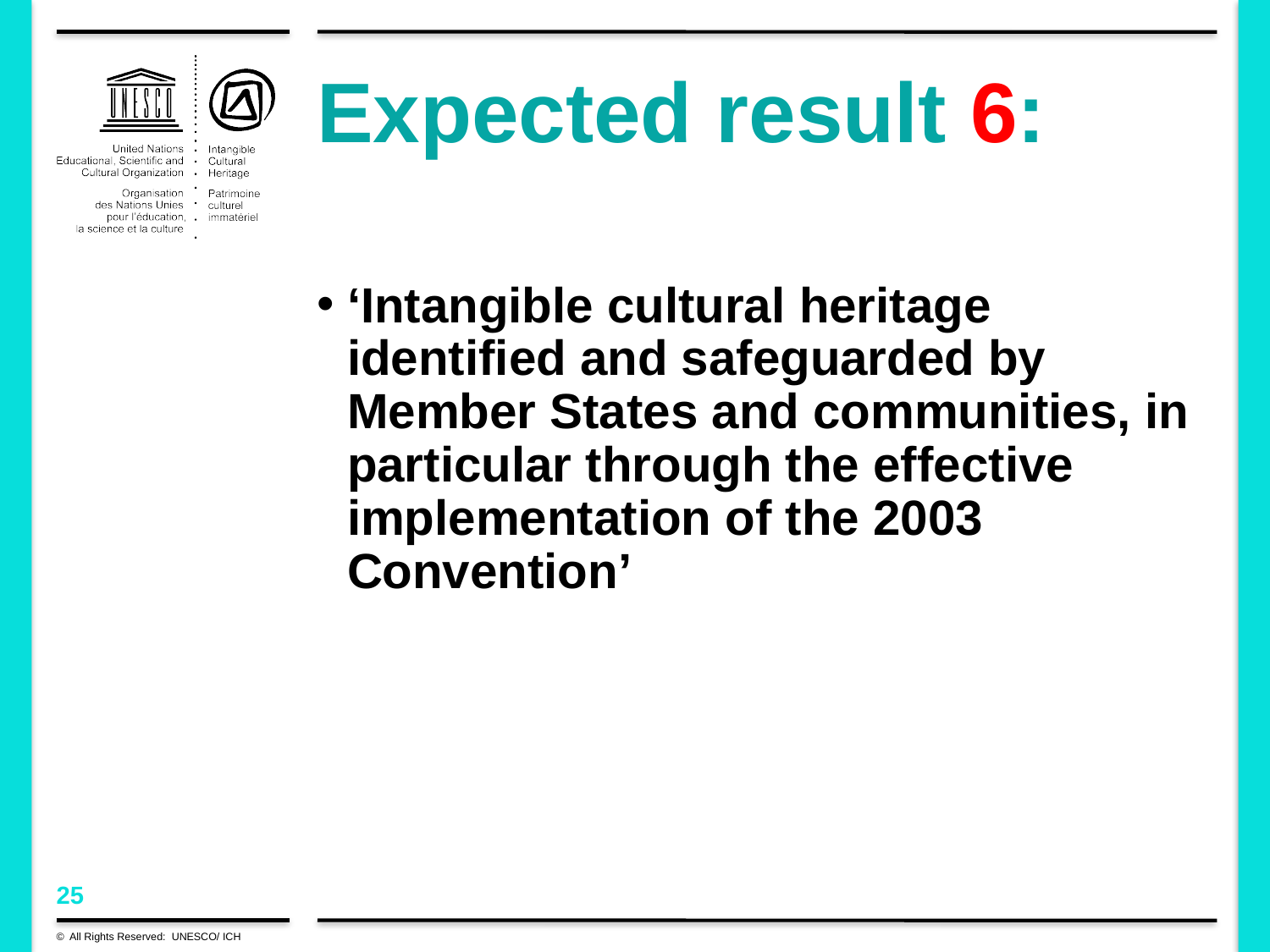

# Expected result 6:
‘Intangible cultural heritage identified and safeguarded by Member States and communities, in particular through the effective implementation of the 2003 Convention’